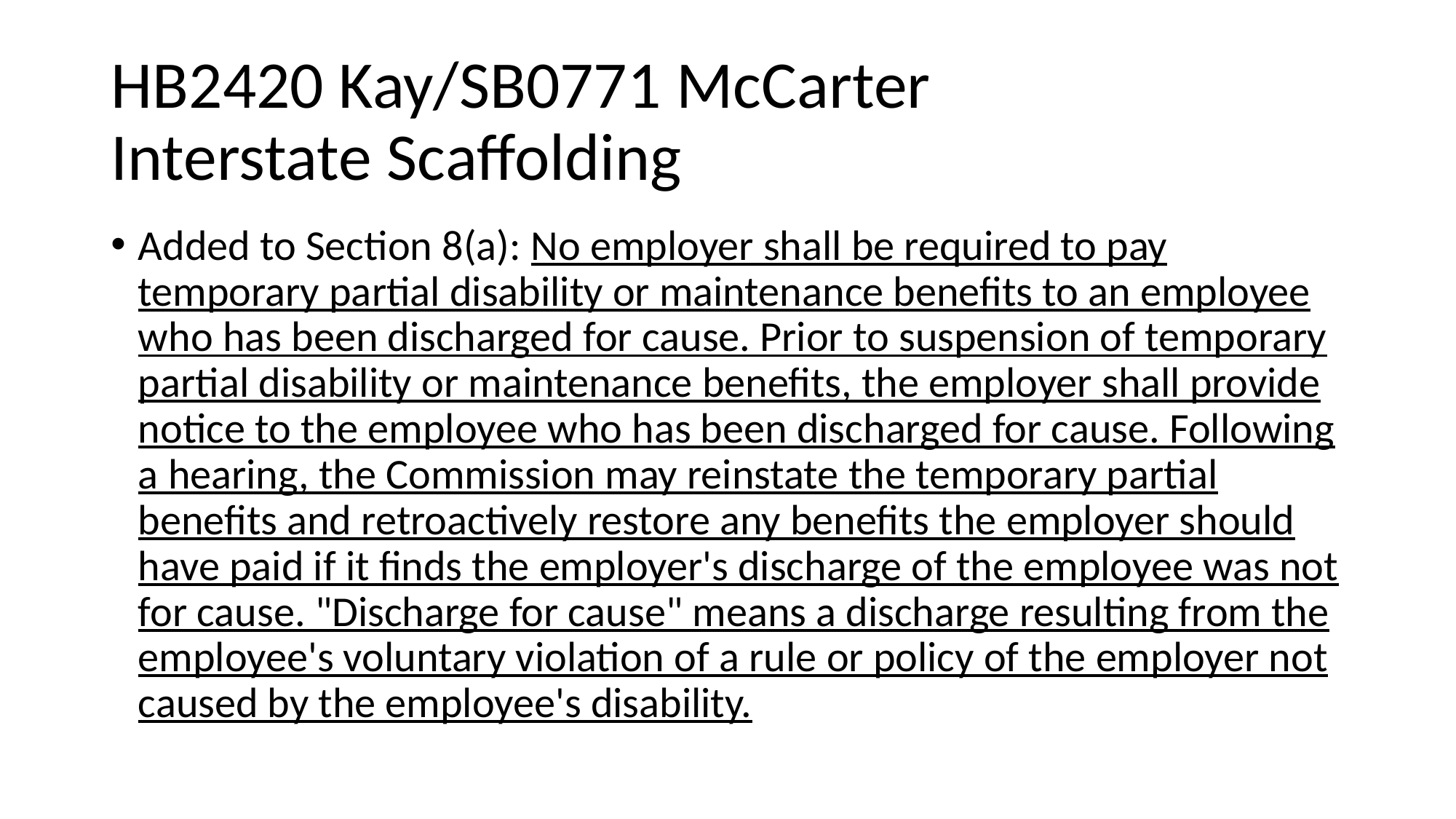

# HB2420 Kay/SB0771 McCarter Interstate Scaffolding
Added to Section 8(a): No employer shall be required to pay temporary partial disability or maintenance benefits to an employee who has been discharged for cause. Prior to suspension of temporary partial disability or maintenance benefits, the employer shall provide notice to the employee who has been discharged for cause. Following a hearing, the Commission may reinstate the temporary partial benefits and retroactively restore any benefits the employer should have paid if it finds the employer's discharge of the employee was not for cause. "Discharge for cause" means a discharge resulting from the employee's voluntary violation of a rule or policy of the employer not caused by the employee's disability.